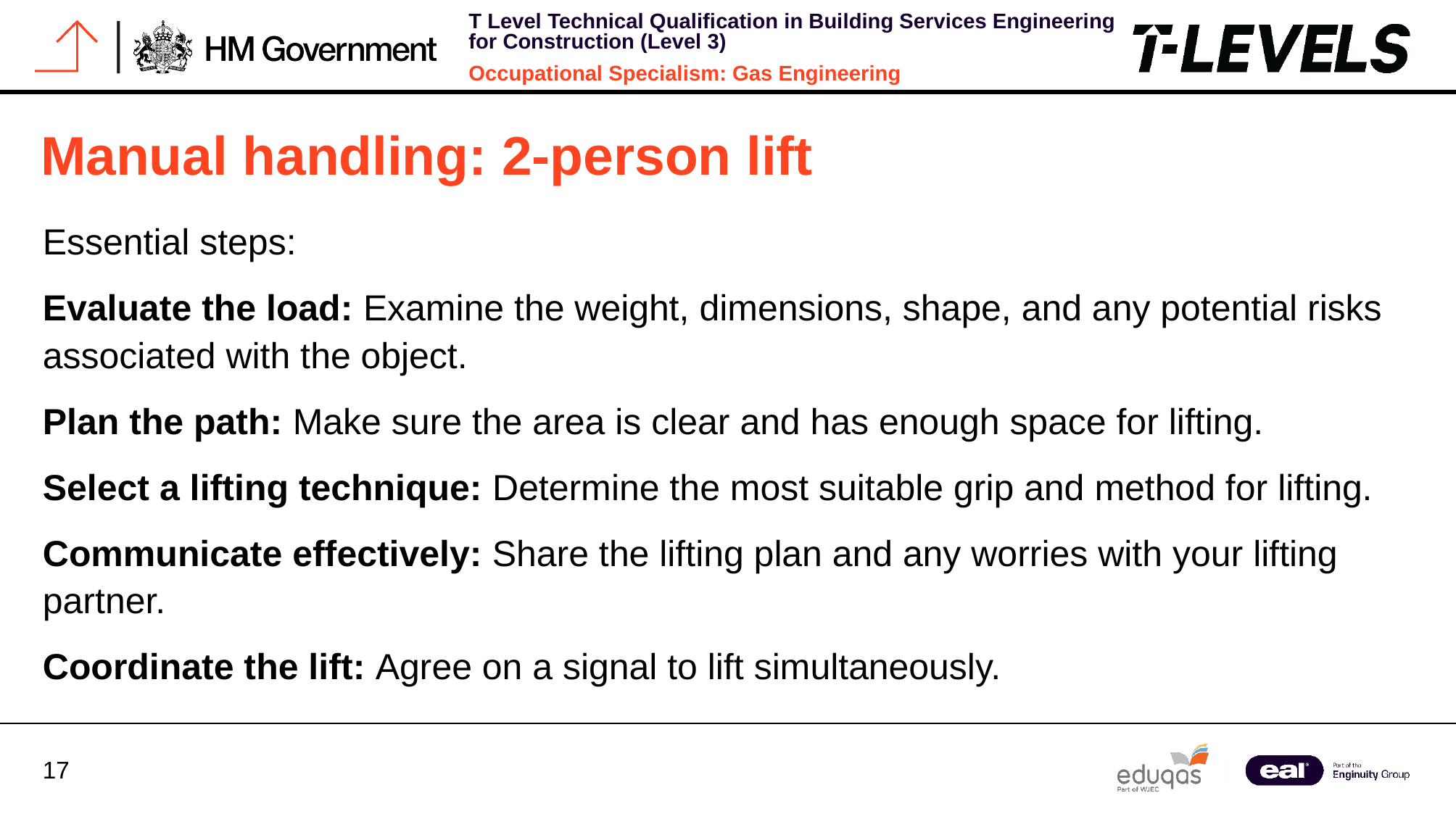

Manual handling: 2-person lift
Essential steps:
Evaluate the load: Examine the weight, dimensions, shape, and any potential risks associated with the object.
Plan the path: Make sure the area is clear and has enough space for lifting.
Select a lifting technique: Determine the most suitable grip and method for lifting.
Communicate effectively: Share the lifting plan and any worries with your lifting partner.
Coordinate the lift: Agree on a signal to lift simultaneously.